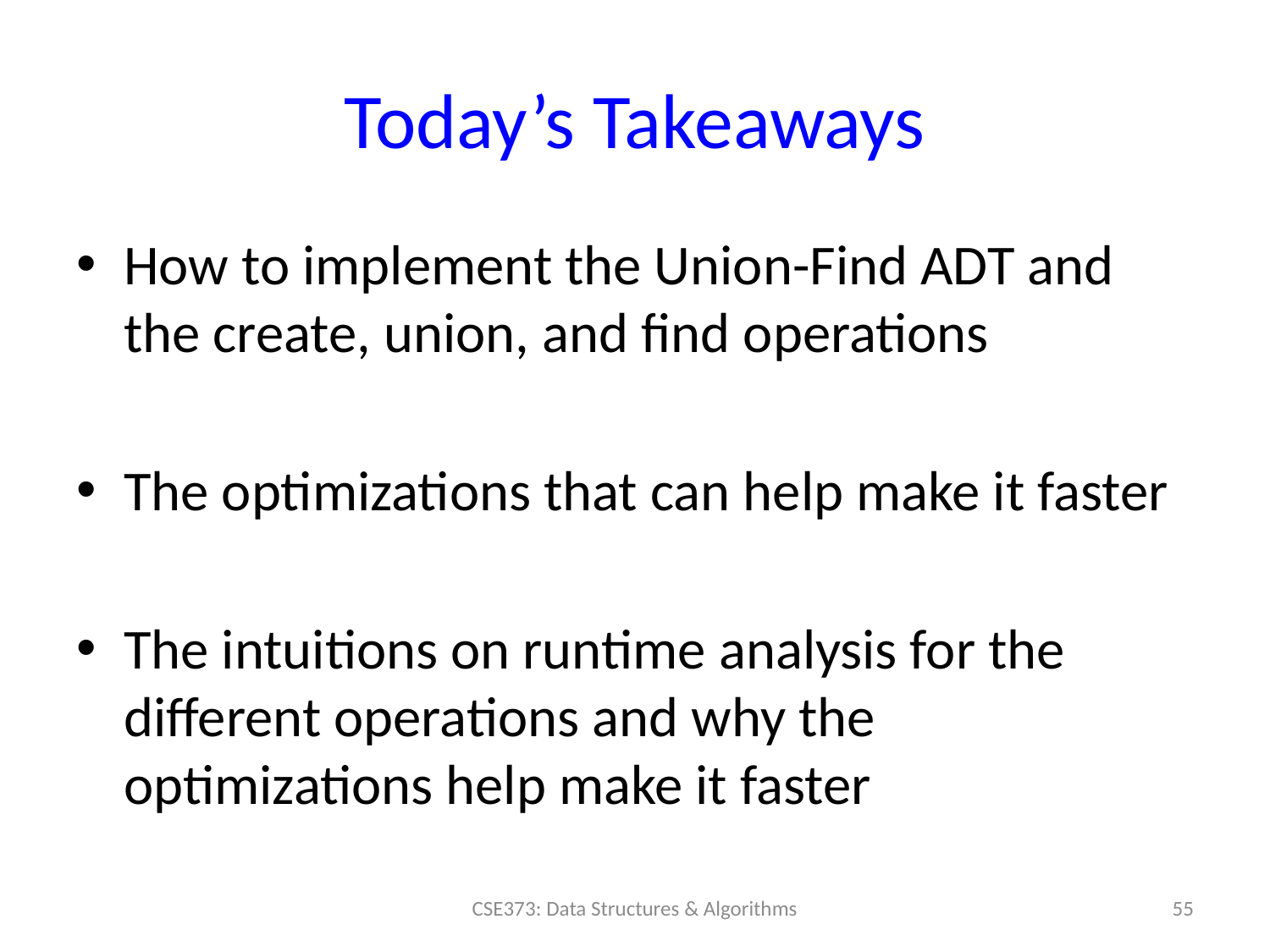

# Today’s Takeaways
How to implement the Union-Find ADT and the create, union, and find operations

The optimizations that can help make it faster

The intuitions on runtime analysis for the different operations and why the optimizations help make it faster
55
CSE373: Data Structures & Algorithms